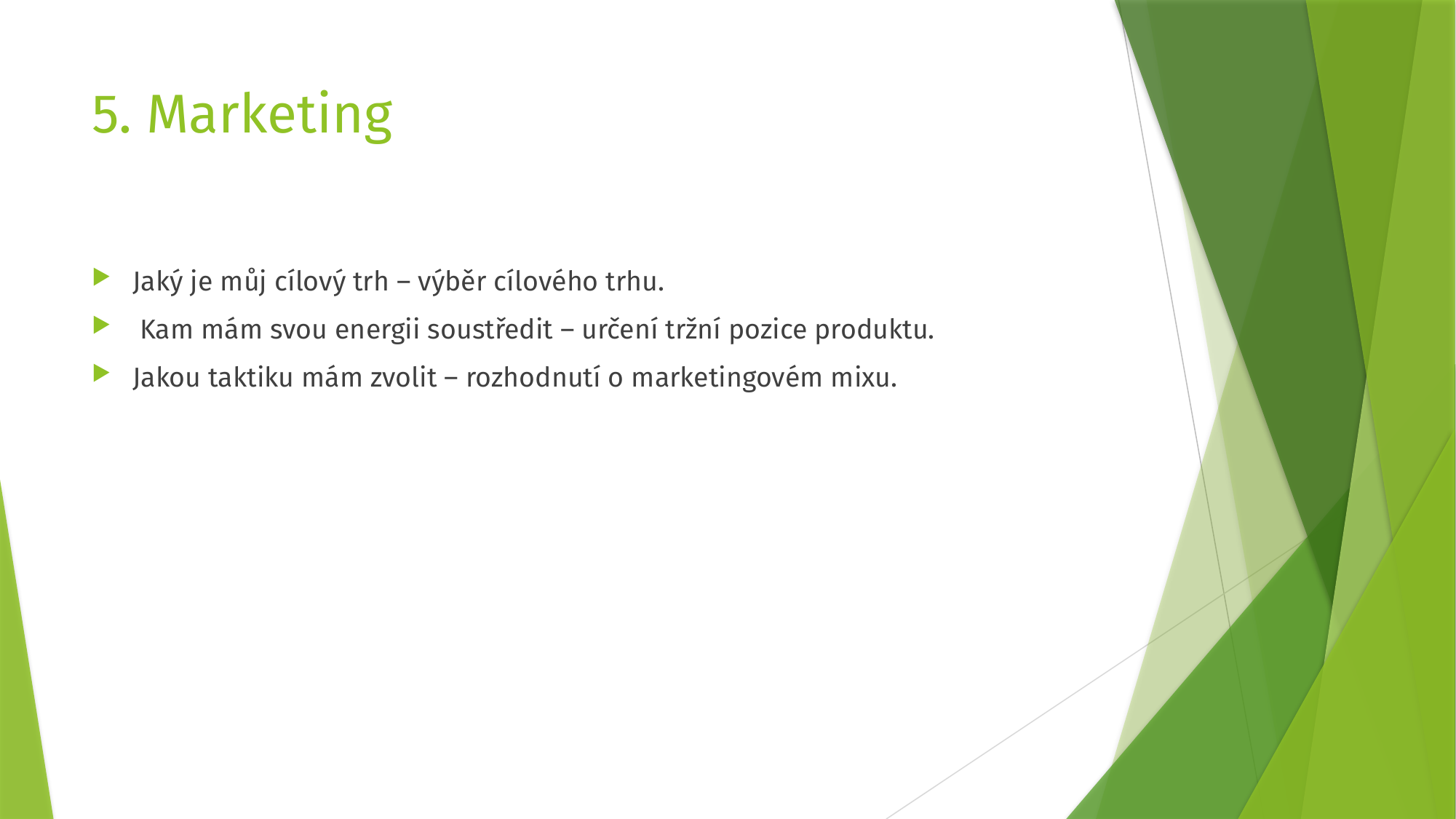

# 5. Marketing
Jaký je můj cílový trh – výběr cílového trhu.
 Kam mám svou energii soustředit – určení tržní pozice produktu.
Jakou taktiku mám zvolit – rozhodnutí o marketingovém mixu.